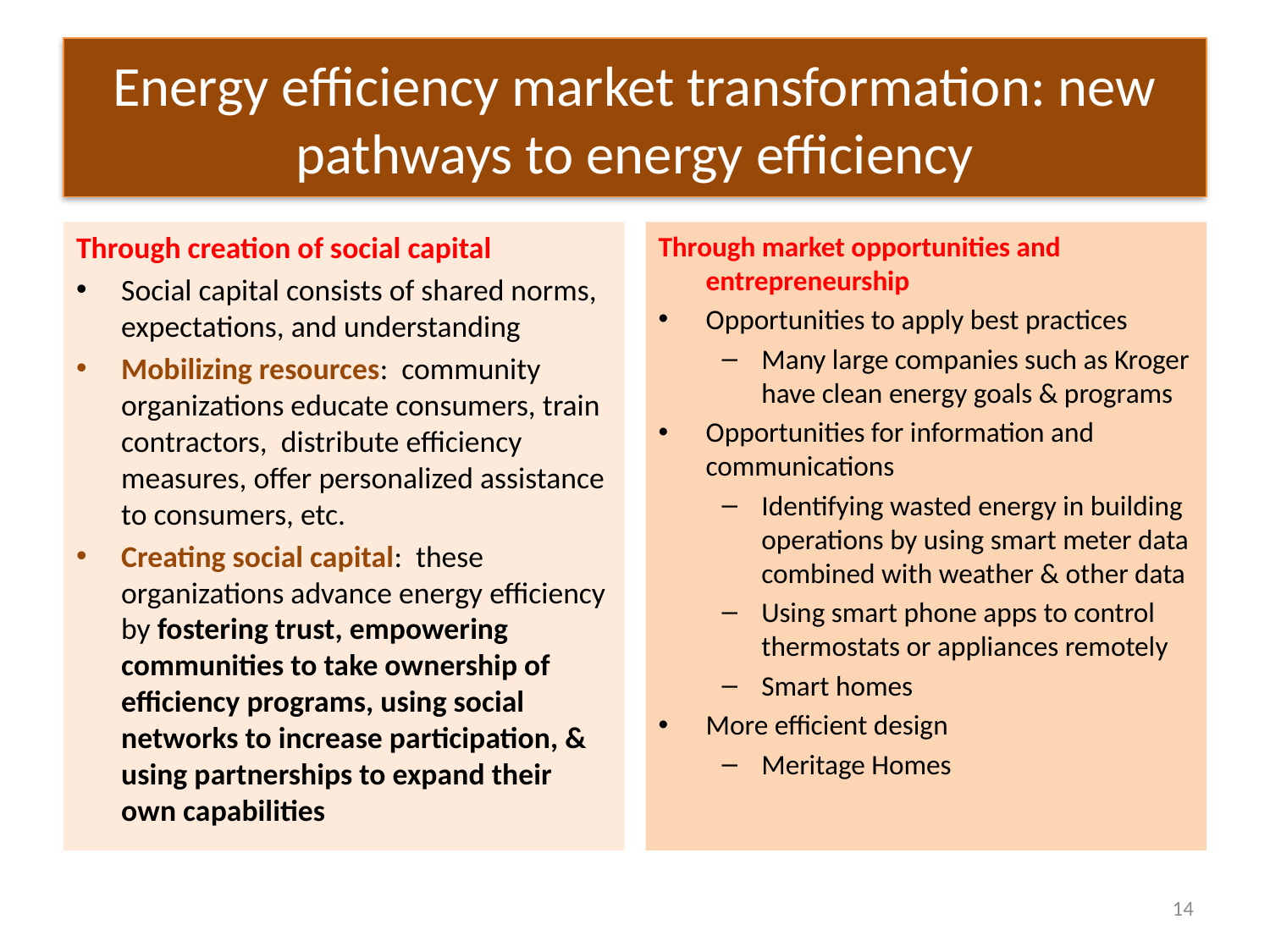

# Energy efficiency market transformation: new pathways to energy efficiency
Through creation of social capital
Social capital consists of shared norms, expectations, and understanding
Mobilizing resources:  community organizations educate consumers, train contractors,  distribute efficiency measures, offer personalized assistance to consumers, etc.
Creating social capital:  these organizations advance energy efficiency by fostering trust, empowering communities to take ownership of efficiency programs, using social networks to increase participation, & using partnerships to expand their own capabilities
Through market opportunities and entrepreneurship
Opportunities to apply best practices
Many large companies such as Kroger have clean energy goals & programs
Opportunities for information and communications
Identifying wasted energy in building operations by using smart meter data combined with weather & other data
Using smart phone apps to control thermostats or appliances remotely
Smart homes
More efficient design
Meritage Homes
14